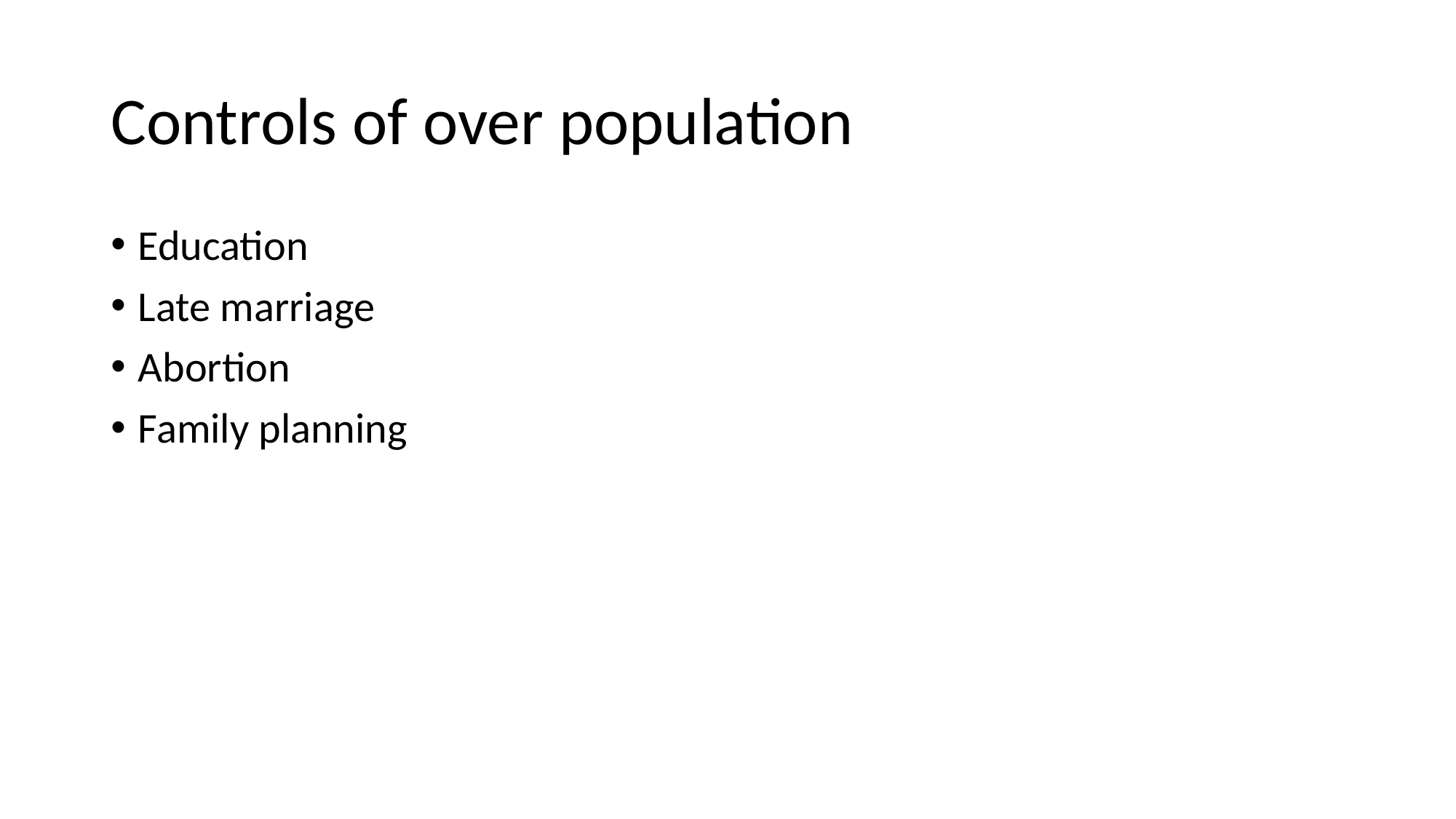

# Controls of over population
Education
Late marriage
Abortion
Family planning